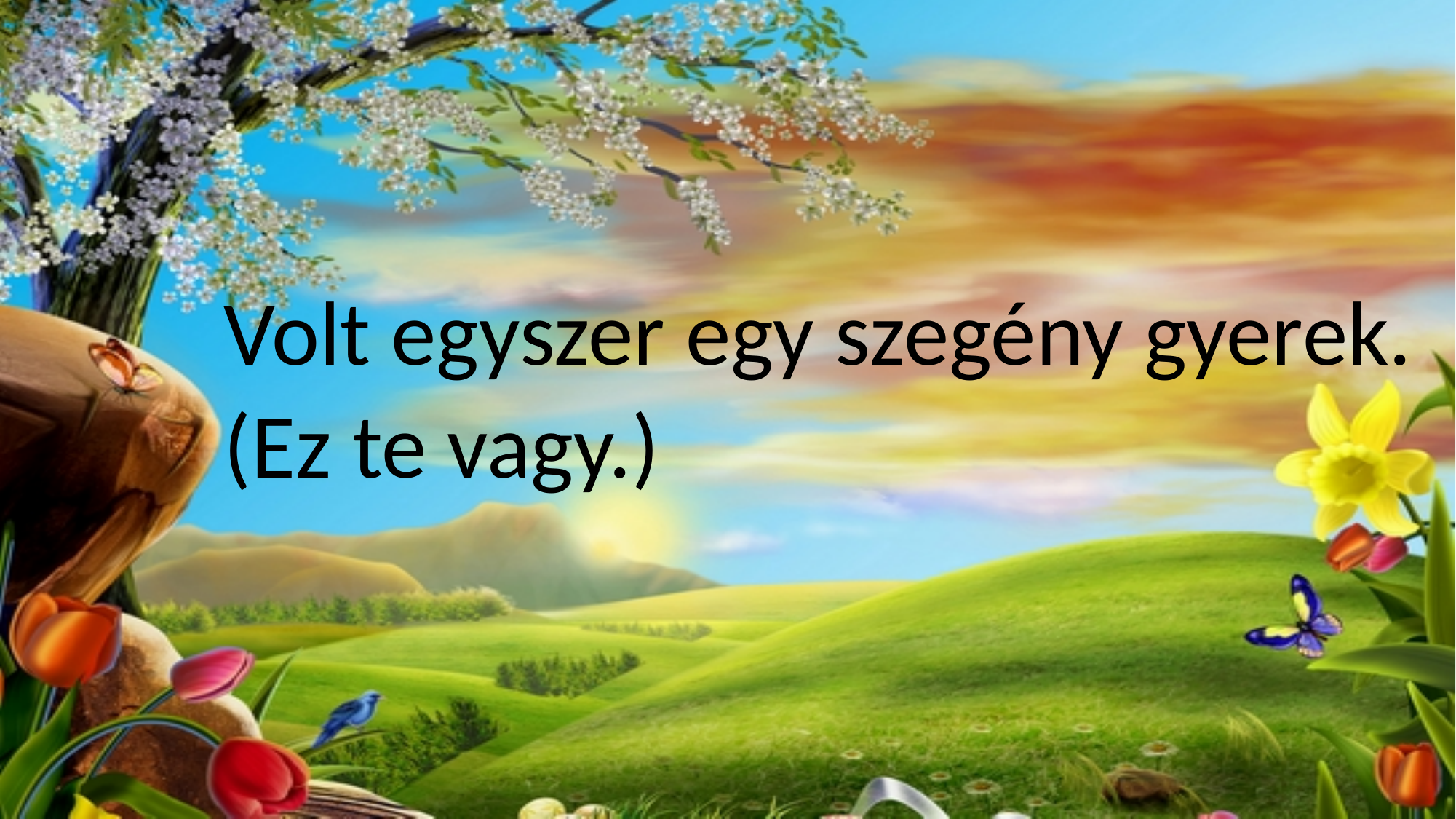

#
Volt egyszer egy szegény gyerek.
(Ez te vagy.)